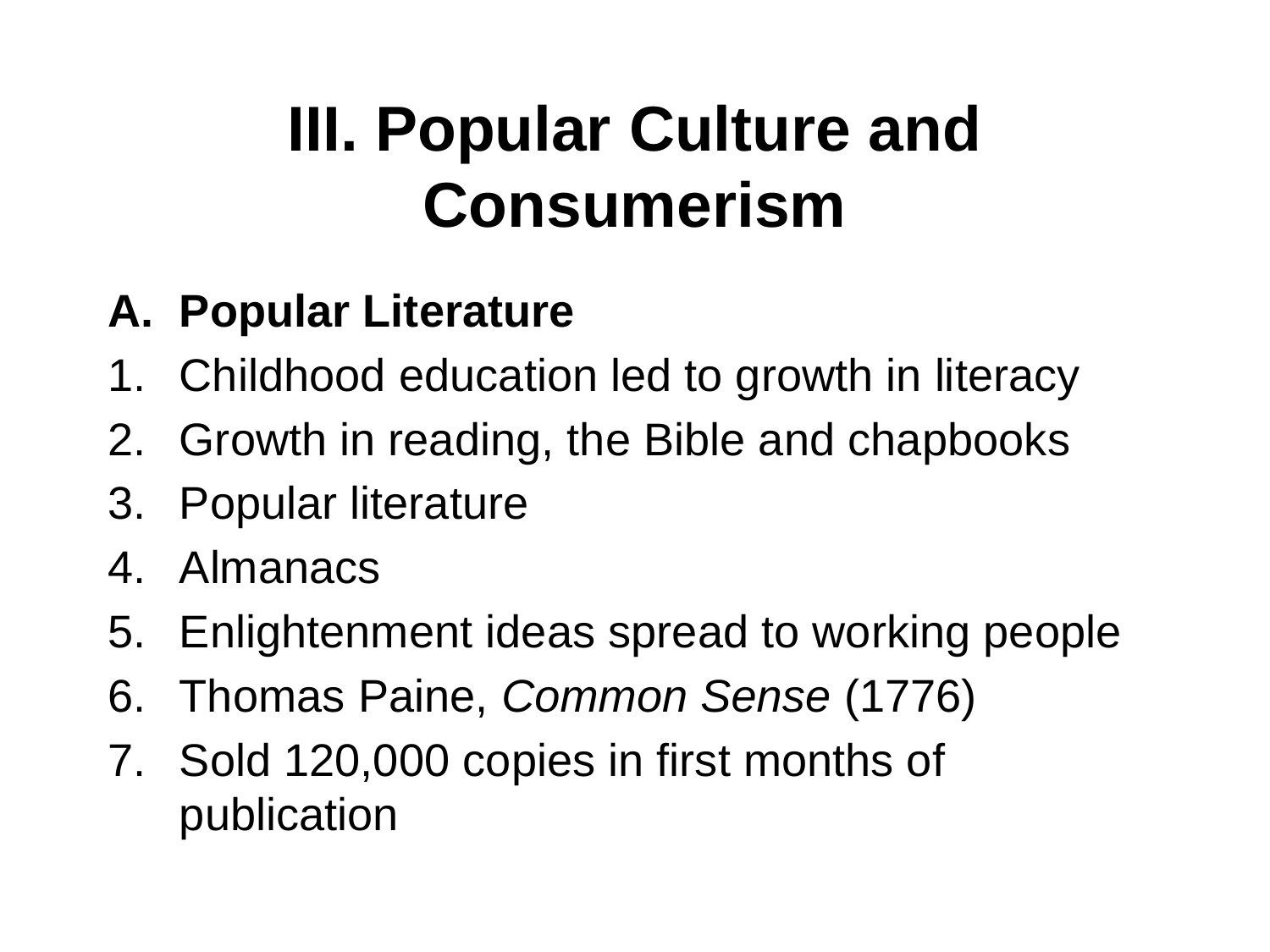

# III. Popular Culture and Consumerism
Popular Literature
Childhood education led to growth in literacy
Growth in reading, the Bible and chapbooks
Popular literature
Almanacs
Enlightenment ideas spread to working people
Thomas Paine, Common Sense (1776)
Sold 120,000 copies in first months of publication